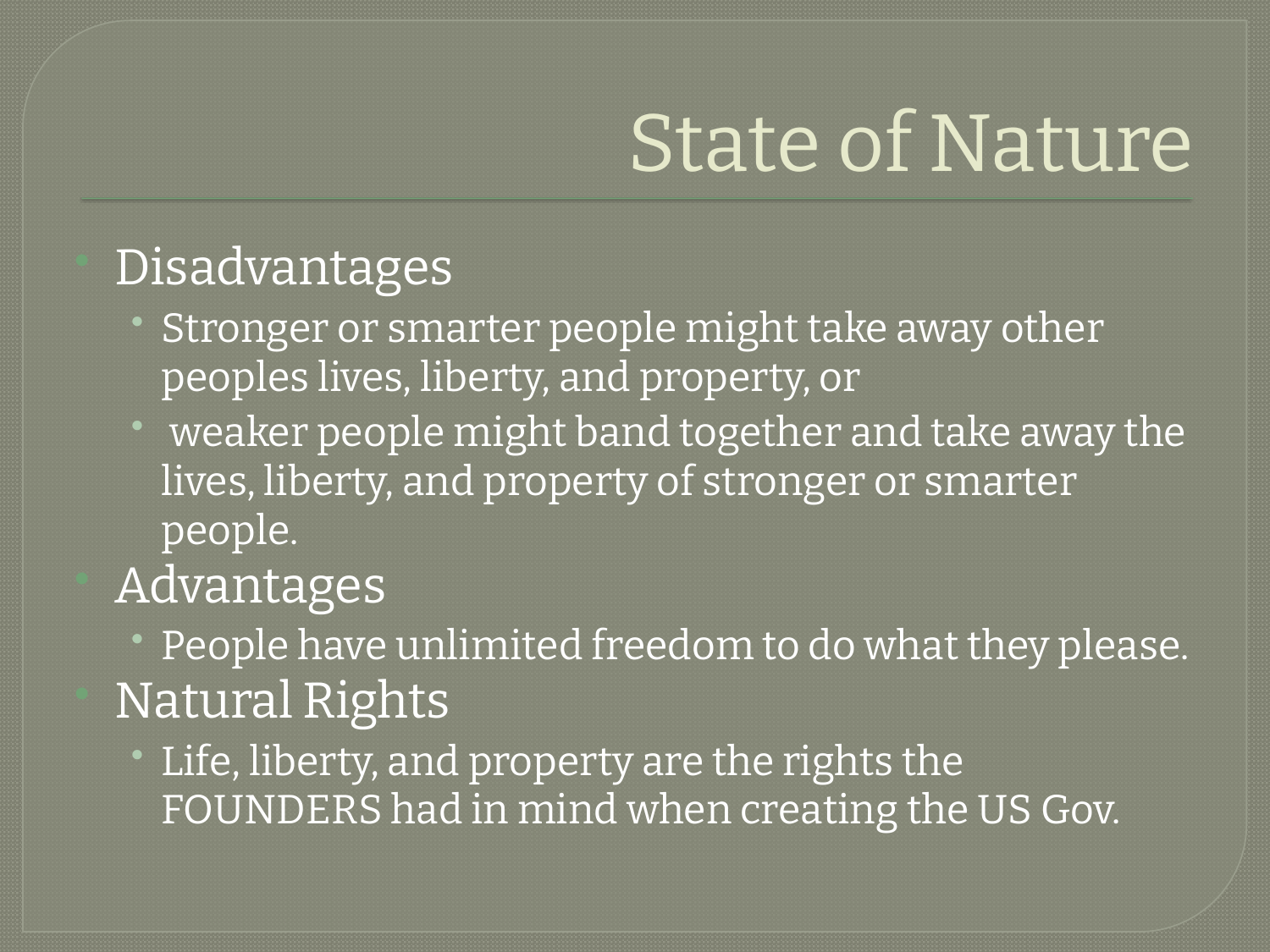

# State of Nature
Disadvantages
Stronger or smarter people might take away other peoples lives, liberty, and property, or
 weaker people might band together and take away the lives, liberty, and property of stronger or smarter people.
Advantages
People have unlimited freedom to do what they please.
Natural Rights
Life, liberty, and property are the rights the FOUNDERS had in mind when creating the US Gov.